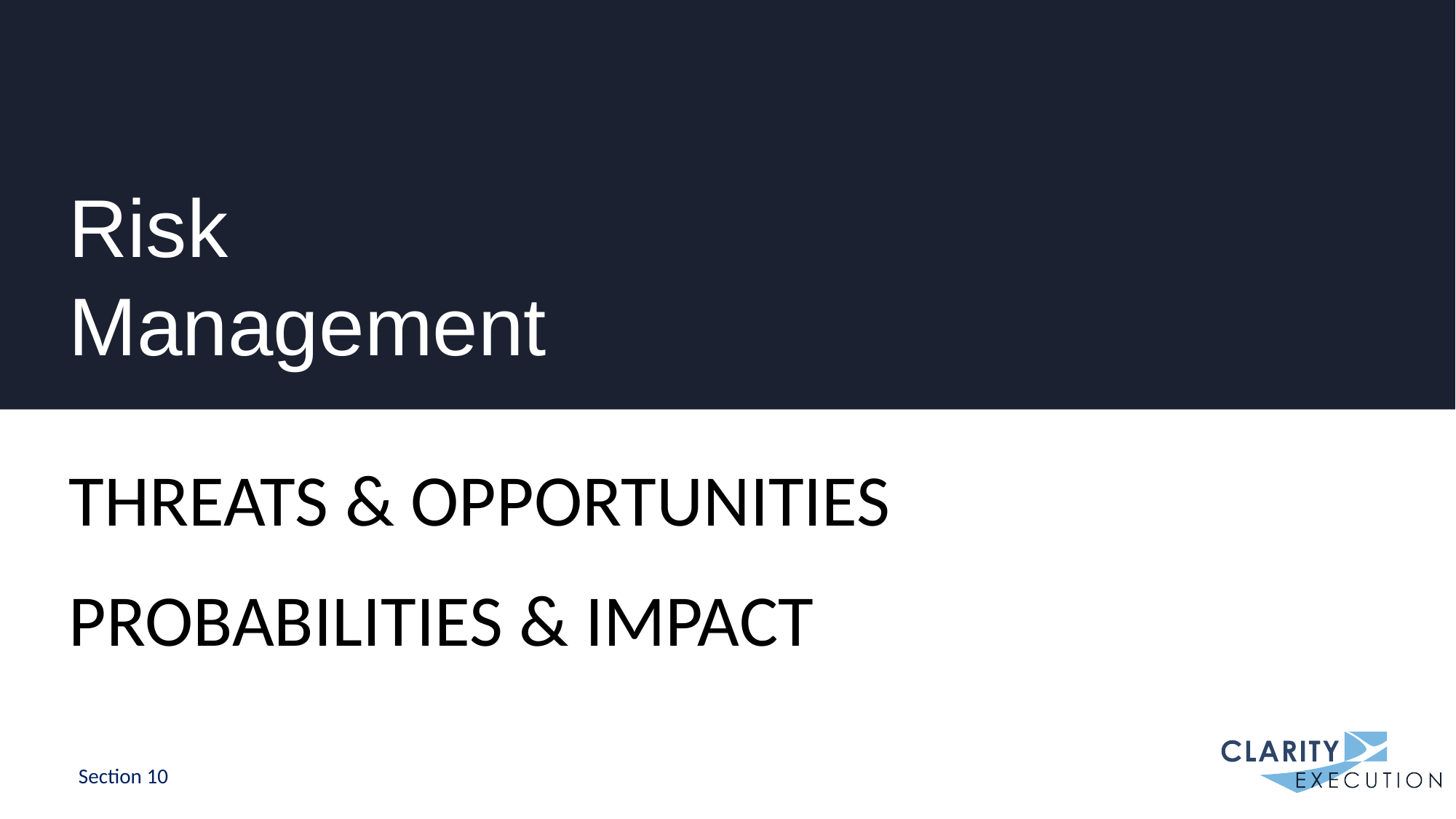

# Risk Management
Threats & Opportunities
Probabilities & Impact
Section 10